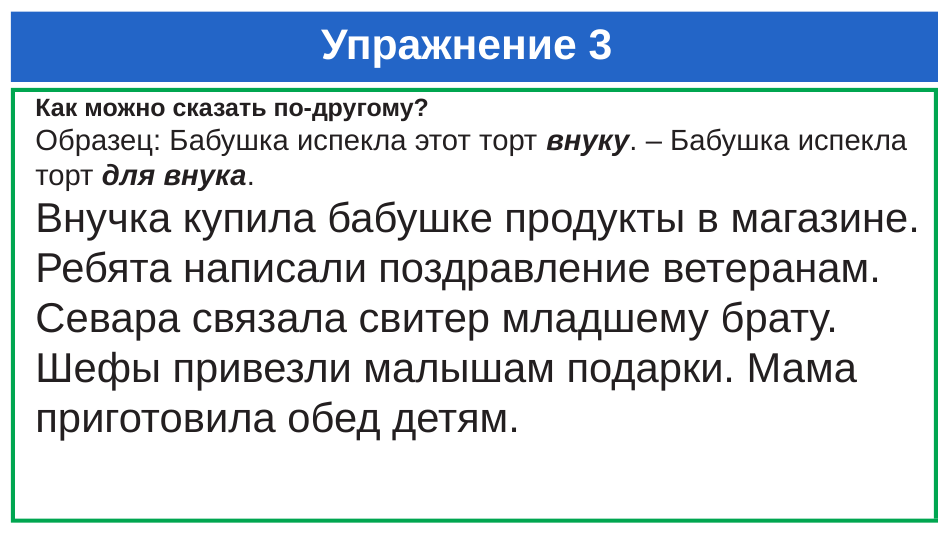

# Упражнение 3
Как можно сказать по-другому?
Образец: Бабушка испекла этот торт внуку. – Бабушка испекла торт для внука.
Внучка купила бабушке продукты в магазине. Ребята написали поздравление ветеранам. Севара связала свитер младшему брату. Шефы привезли малышам подарки. Мама приготовила обед детям.